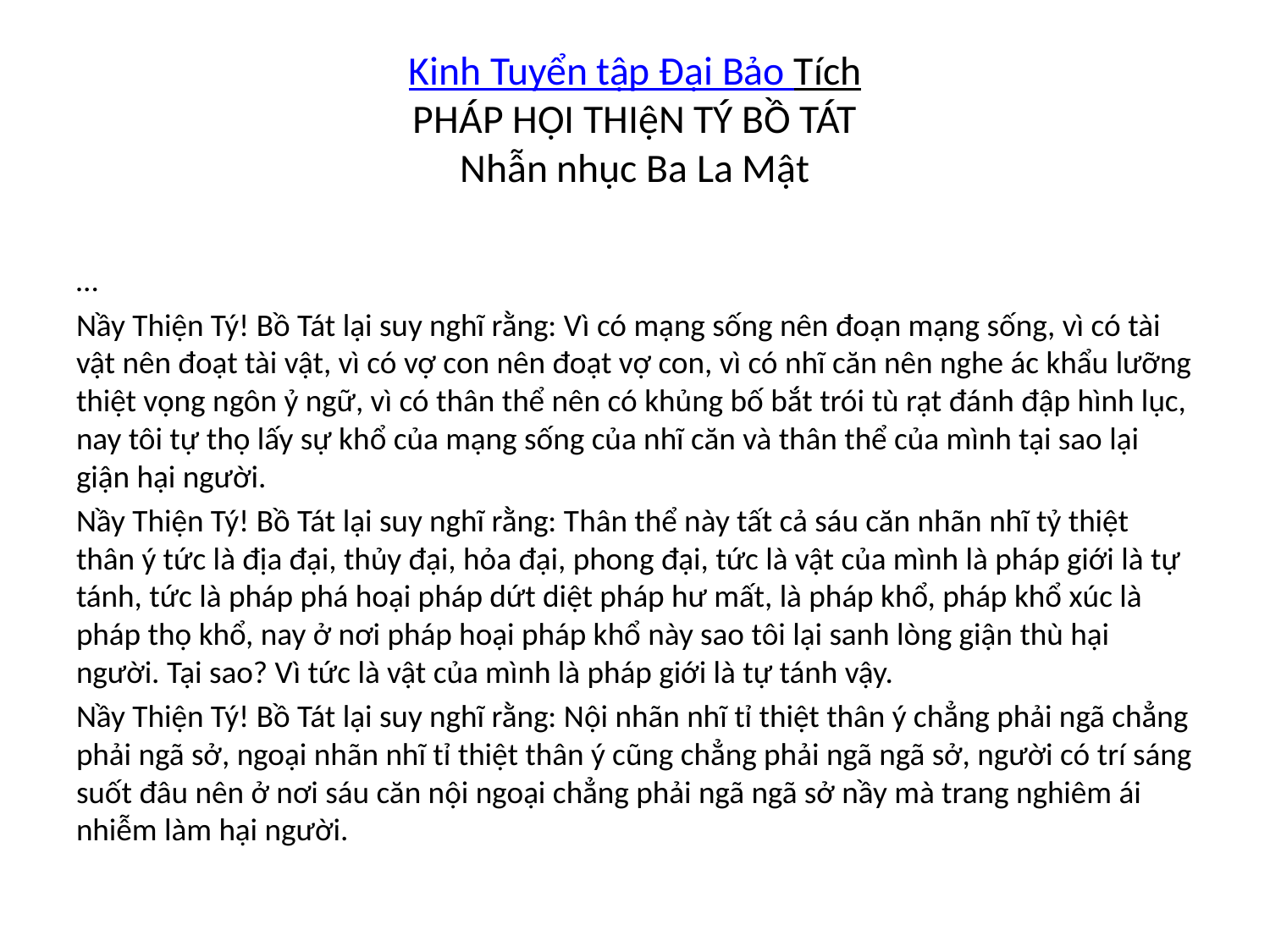

# Kinh Tuyển tập Đại Bảo Tích PHÁP HỘI THIệN TÝ BỒ TÁT Nhẫn nhục Ba La Mật
…
Nầy Thiện Tý! Bồ Tát lại suy nghĩ rằng: Vì có mạng sống nên đoạn mạng sống, vì có tài vật nên đoạt tài vật, vì có vợ con nên đoạt vợ con, vì có nhĩ căn nên nghe ác khẩu lưỡng thiệt vọng ngôn ỷ ngữ, vì có thân thể nên có khủng bố bắt trói tù rạt đánh đập hình lục, nay tôi tự thọ lấy sự khổ của mạng sống của nhĩ căn và thân thể của mình tại sao lại giận hại người.
Nầy Thiện Tý! Bồ Tát lại suy nghĩ rằng: Thân thể này tất cả sáu căn nhãn nhĩ tỷ thiệt thân ý tức là địa đại, thủy đại, hỏa đại, phong đại, tức là vật của mình là pháp giới là tự tánh, tức là pháp phá hoại pháp dứt diệt pháp hư mất, là pháp khổ, pháp khổ xúc là pháp thọ khổ, nay ở nơi pháp hoại pháp khổ này sao tôi lại sanh lòng giận thù hại người. Tại sao? Vì tức là vật của mình là pháp giới là tự tánh vậy.
Nầy Thiện Tý! Bồ Tát lại suy nghĩ rằng: Nội nhãn nhĩ tỉ thiệt thân ý chẳng phải ngã chẳng phải ngã sở, ngoại nhãn nhĩ tỉ thiệt thân ý cũng chẳng phải ngã ngã sở, người có trí sáng suốt đâu nên ở nơi sáu căn nội ngoại chẳng phải ngã ngã sở nầy mà trang nghiêm ái nhiễm làm hại người.